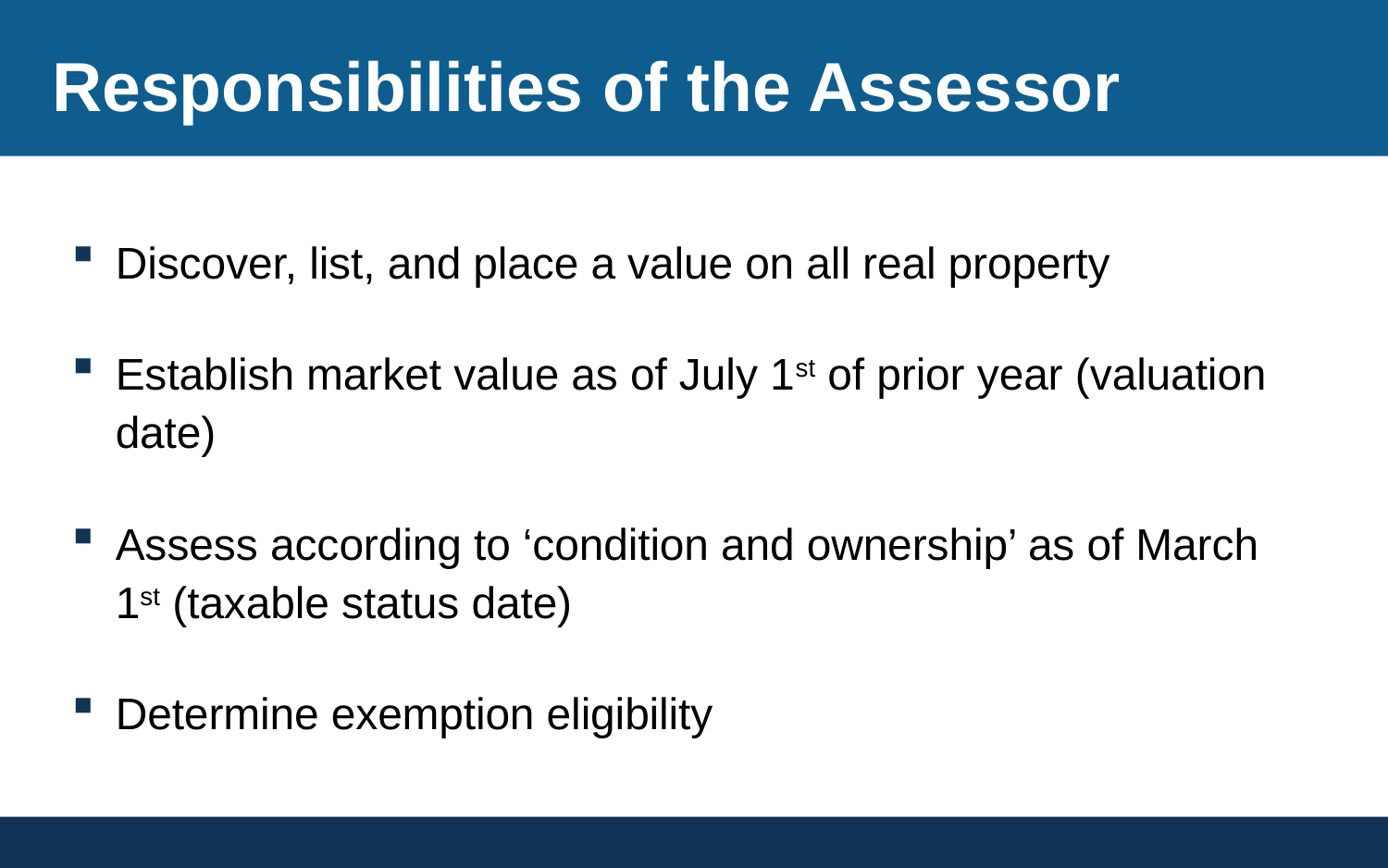

# Responsibilities of the Assessor
Discover, list, and place a value on all real property
Establish market value as of July 1st of prior year (valuation date)
Assess according to ‘condition and ownership’ as of March 1st (taxable status date)
Determine exemption eligibility